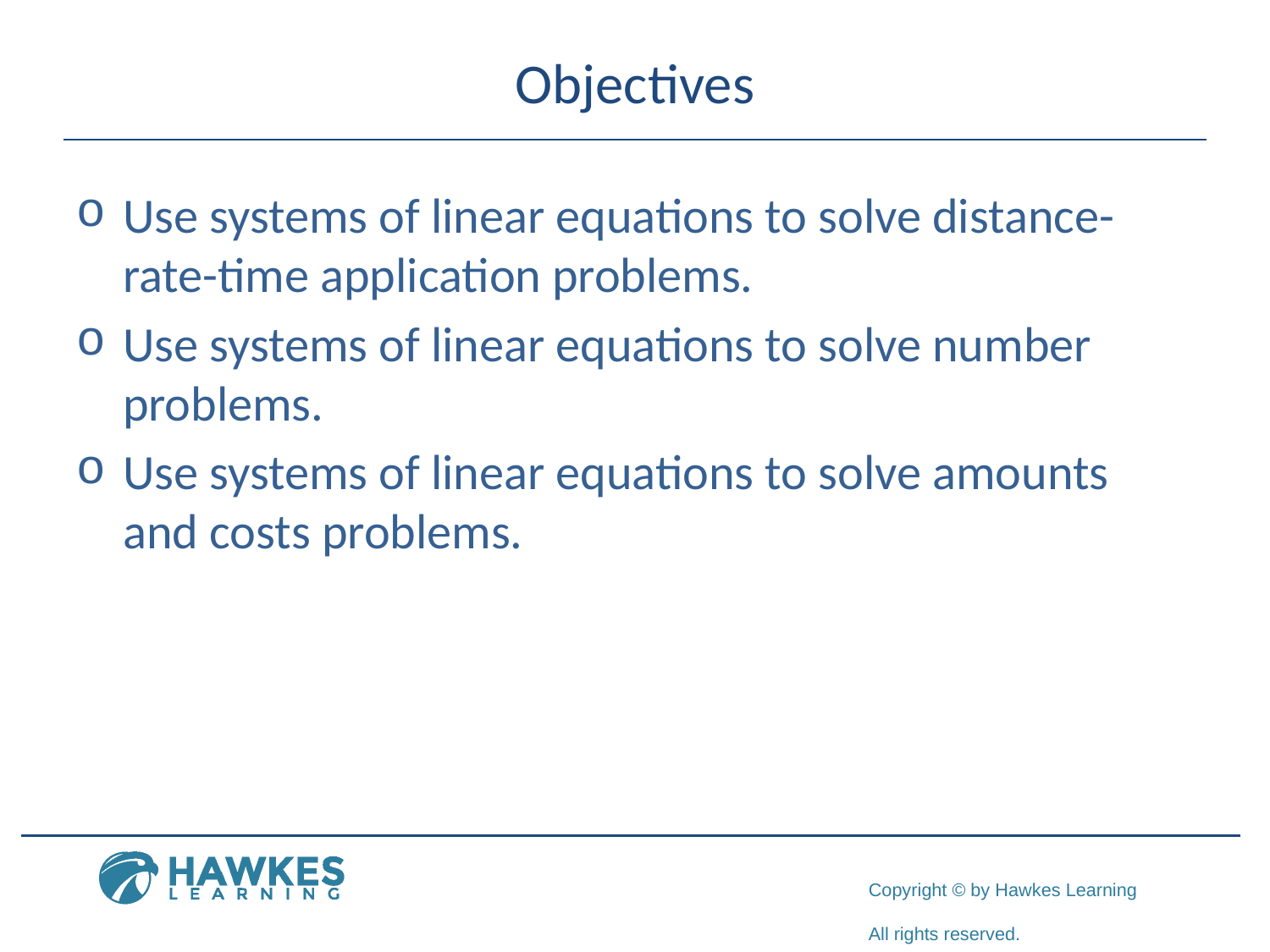

# Objectives
Use systems of linear equations to solve distance-rate-time application problems.
Use systems of linear equations to solve number problems.
Use systems of linear equations to solve amounts and costs problems.